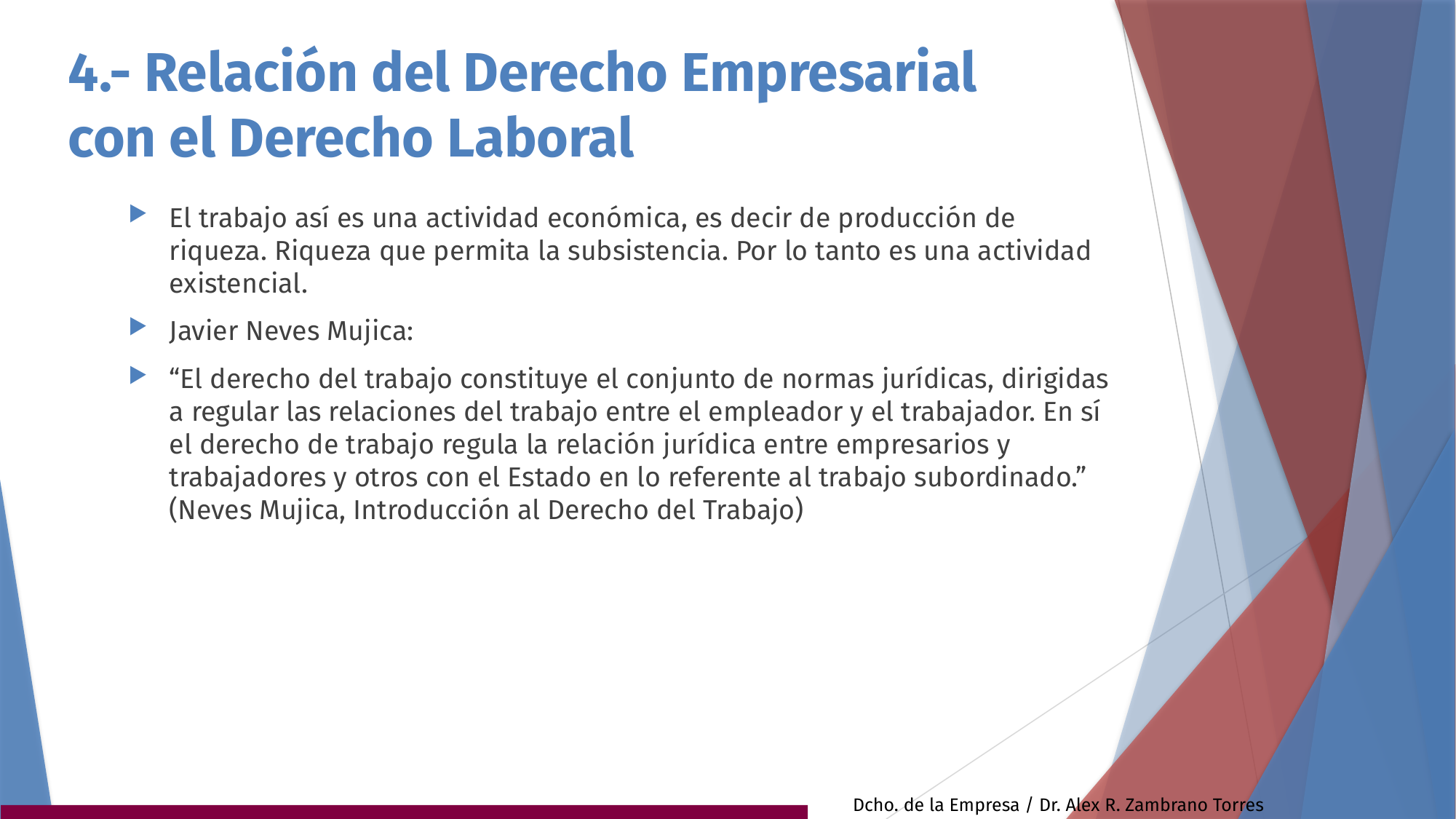

# 4.- Relación del Derecho Empresarial con el Derecho Laboral
El trabajo así es una actividad económica, es decir de producción de riqueza. Riqueza que permita la subsistencia. Por lo tanto es una actividad existencial.
Javier Neves Mujica:
“El derecho del trabajo constituye el conjunto de normas jurídicas, dirigidas a regular las relaciones del trabajo entre el empleador y el trabajador. En sí el derecho de trabajo regula la relación jurídica entre empresarios y trabajadores y otros con el Estado en lo referente al trabajo subordinado.” (Neves Mujica, Introducción al Derecho del Trabajo)